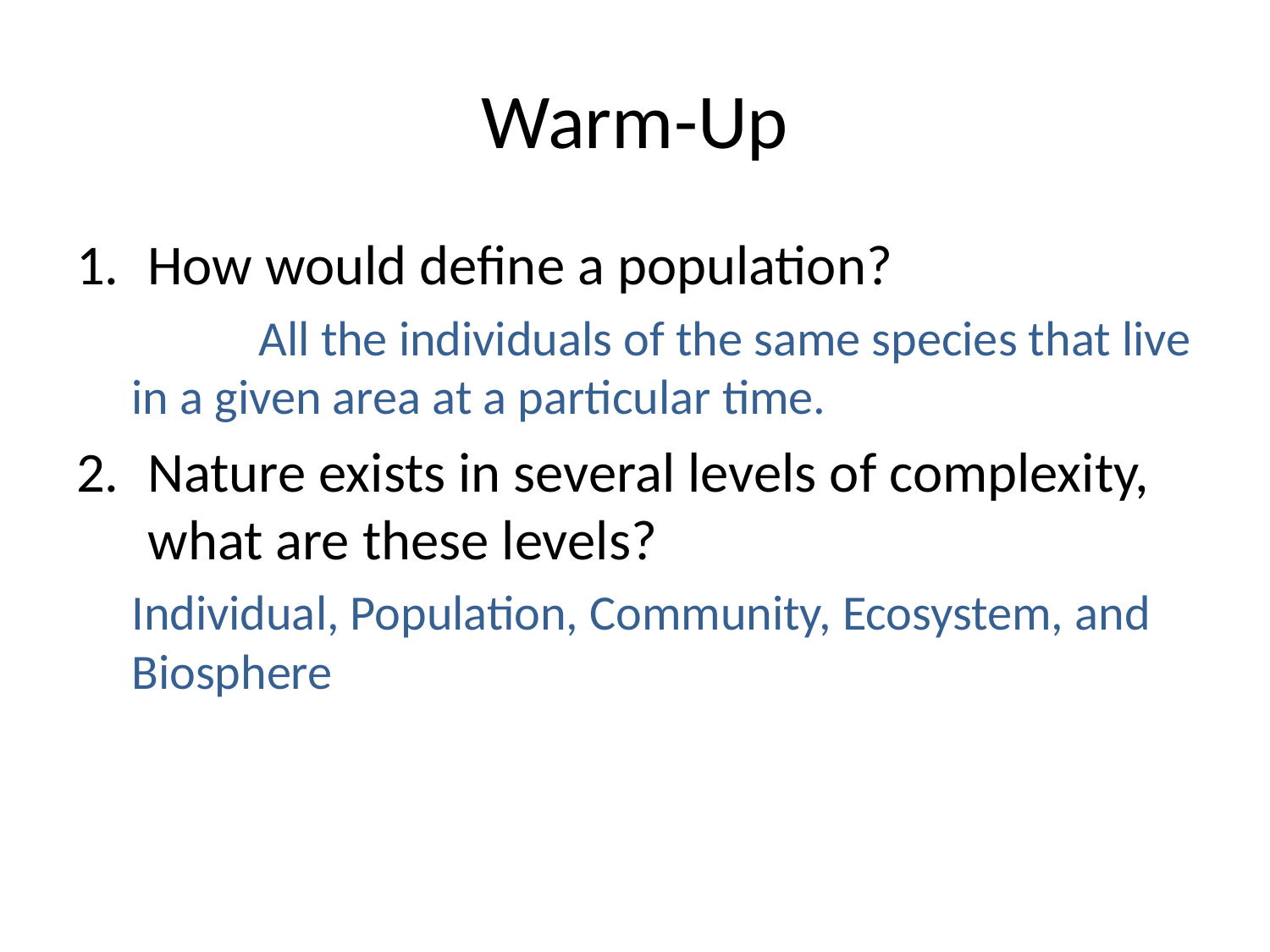

# Warm-Up
How would define a population?
	All the individuals of the same species that live in a given area at a particular time.
Nature exists in several levels of complexity, what are these levels?
Individual, Population, Community, Ecosystem, and Biosphere